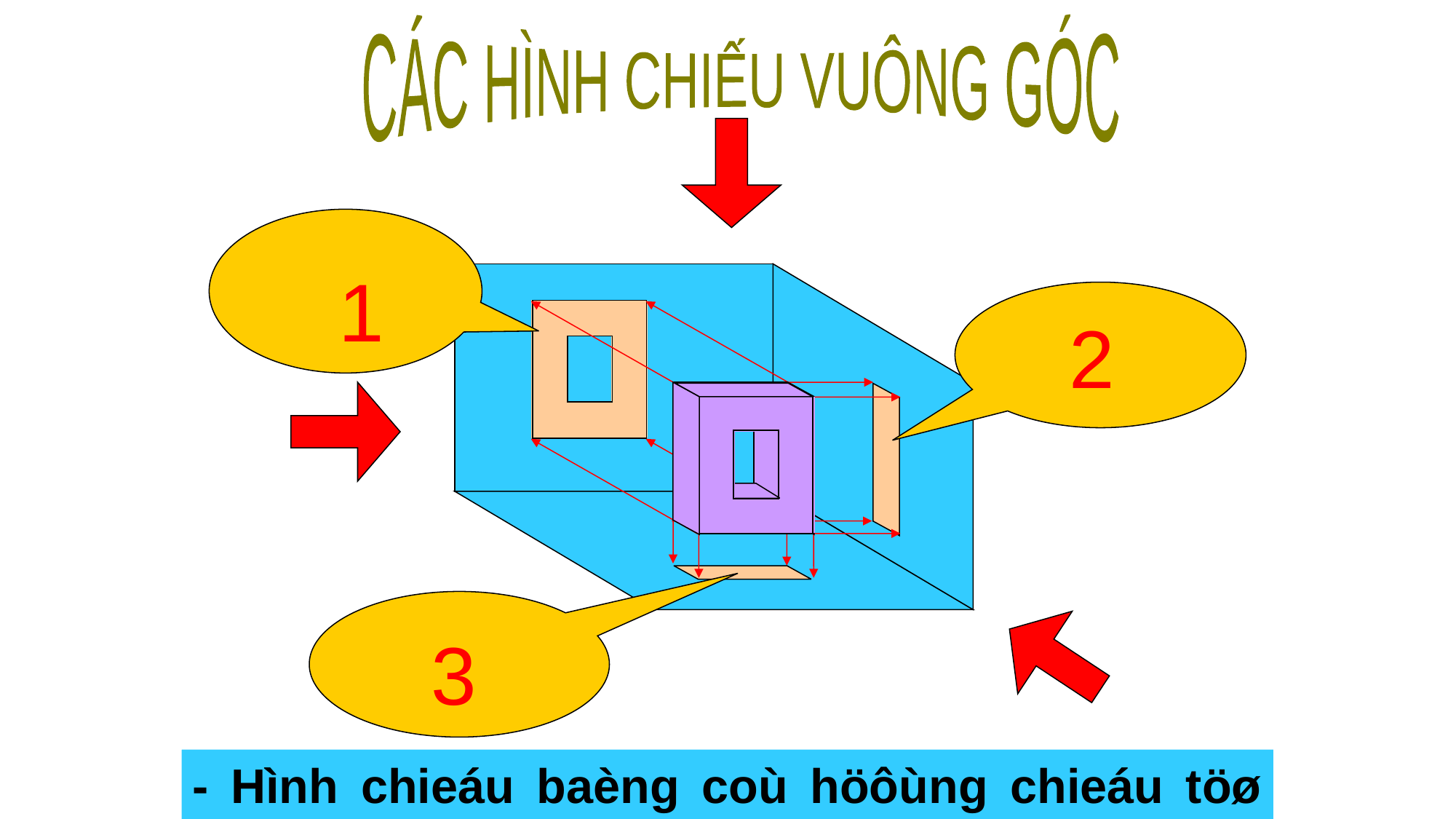

CÁC HÌNH CHIẾU VUÔNG GÓC

1

2

3
- Hình chieáu ñöùng coù höôùng chieáu töø tröôùc tôùi.
- Hình chieáu caïnh coù höôùng chieáu töø traùi sang.
- Hình chieáu baèng coù höôùng chieáu töø treân xuoáng.